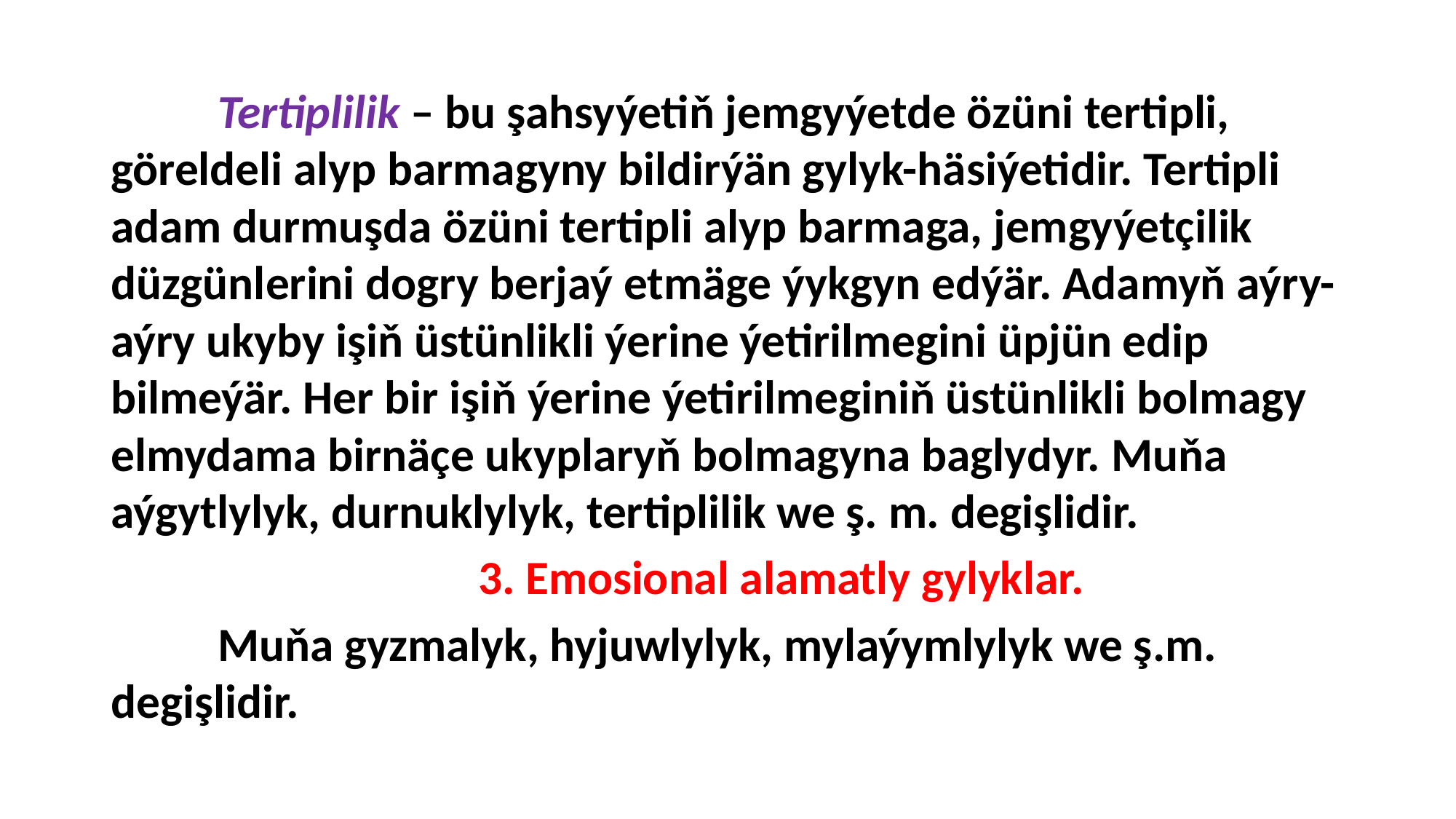

Tertiplilik – bu şahsyýetiň jemgyýetde özüni tertipli, göreldeli alyp barmagyny bildirýän gylyk-häsiýetidir. Tertipli adam durmuşda özüni tertipli alyp barmaga, jemgyýetçilik düzgünlerini dogry berjaý etmäge ýykgyn edýär. Adamyň aýry-aýry ukyby işiň üstünlikli ýerine ýetirilmegini üpjün edip bilmeýär. Her bir işiň ýerine ýetirilmeginiň üstünlikli bolmagy elmydama birnäçe ukyplaryň bolmagyna baglydyr. Muňa aýgytlylyk, durnuklylyk, tertiplilik we ş. m. degişlidir.
	3. Emosional alamatly gylyklar.
	Muňa gyzmalyk, hyjuwlylyk, mylaýymlylyk we ş.m. degişlidir.